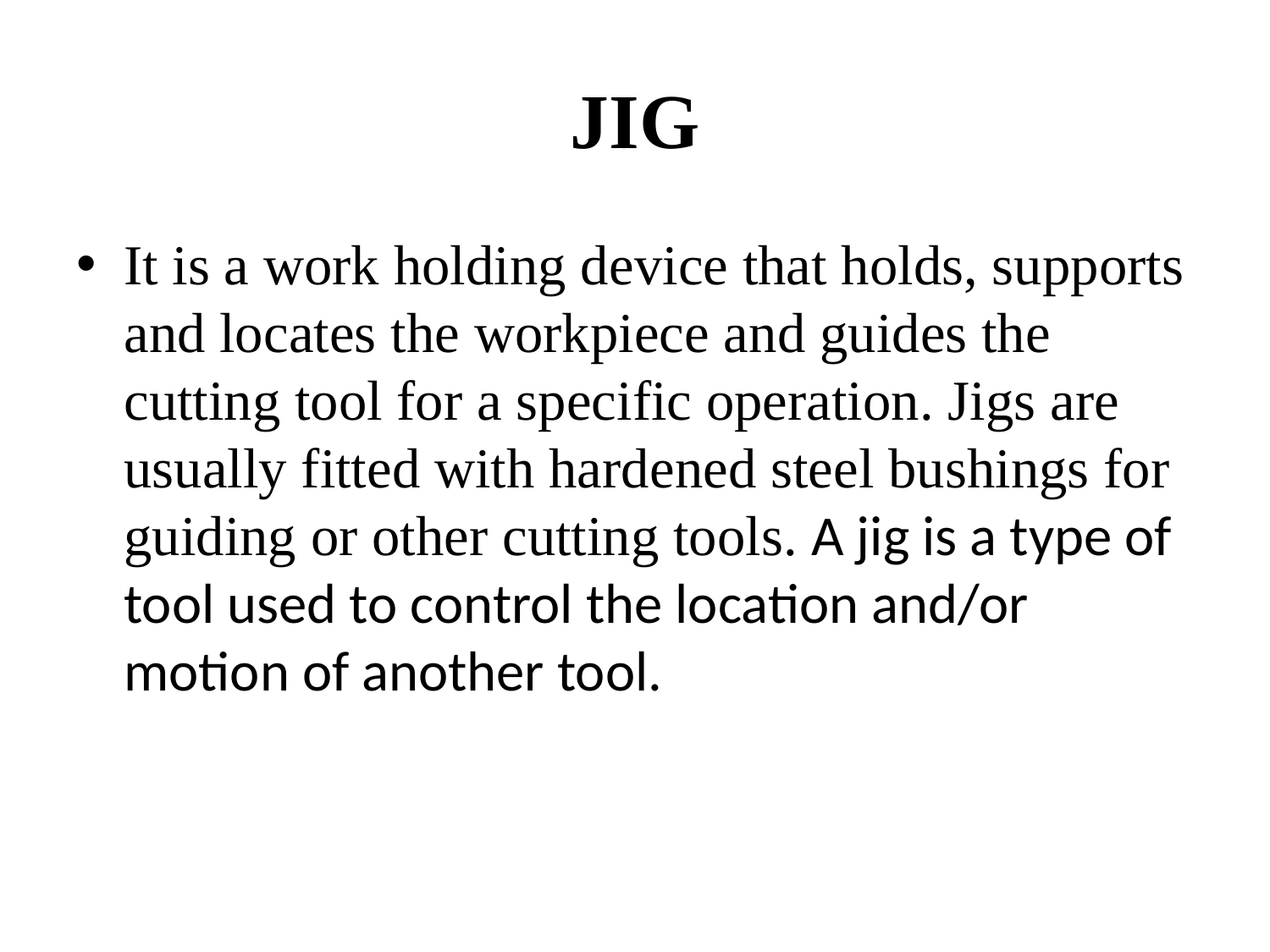

# JIG
It is a work holding device that holds, supports and locates the workpiece and guides the cutting tool for a specific operation. Jigs are usually fitted with hardened steel bushings for guiding or other cutting tools. A jig is a type of tool used to control the location and/or motion of another tool.